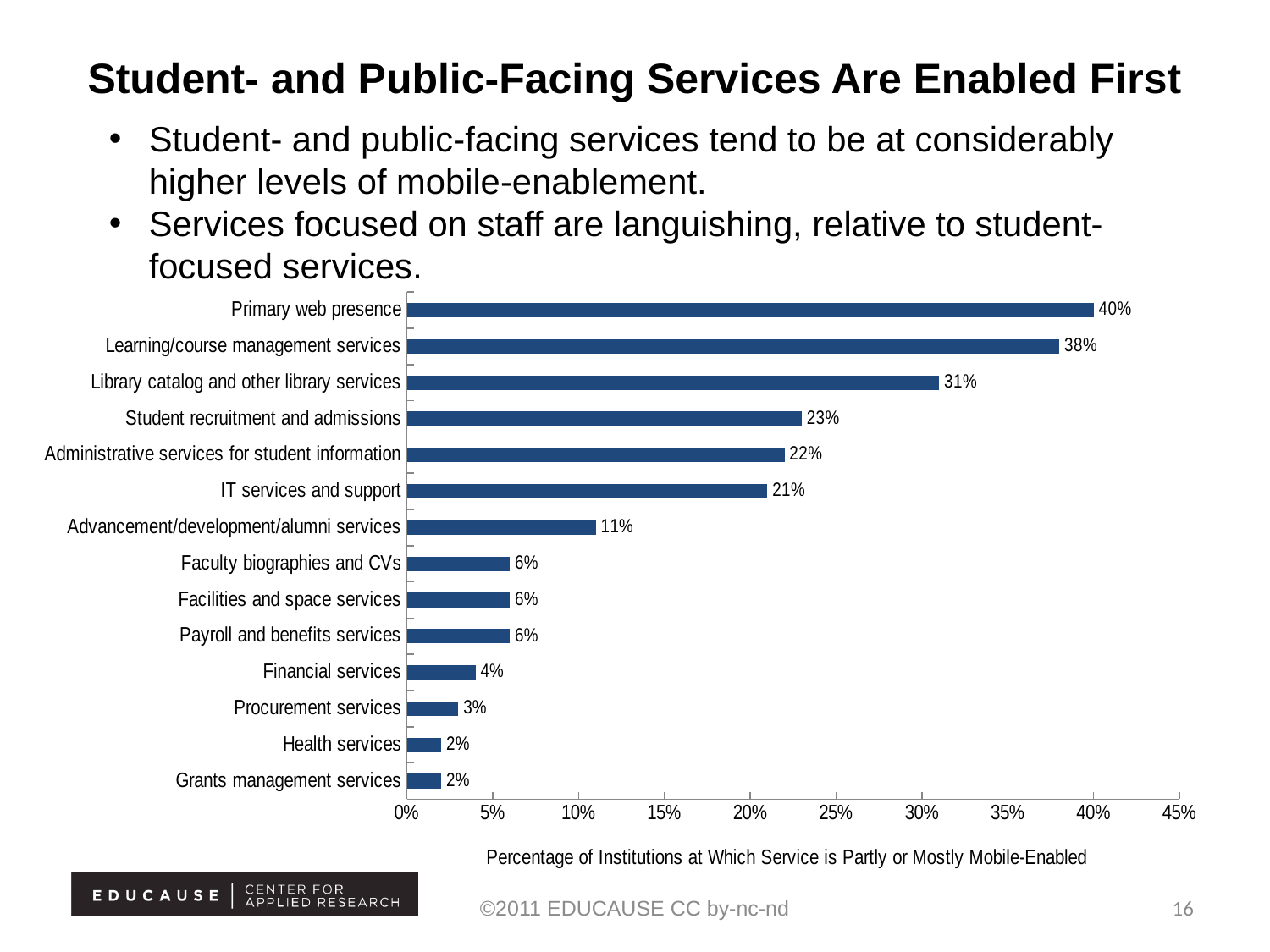

# Student- and Public-Facing Services Are Enabled First
Student- and public-facing services tend to be at considerably higher levels of mobile-enablement.
Services focused on staff are languishing, relative to student-focused services.

### Chart

| Category | Percentage of Institutions at Which Service is Partly or Mostly Mobile-Enabled  |
|---|---|
| Grants management services | 0.02 |
| Health services | 0.02 |
| Procurement services | 0.03 |
| Financial services | 0.04 |
| Payroll and benefits services | 0.06 |
| Facilities and space services | 0.06 |
| Faculty biographies and CVs | 0.06 |
| Advancement/development/alumni services | 0.11 |
| IT services and support | 0.21 |
| Administrative services for student information | 0.22 |
| Student recruitment and admissions | 0.23 |
| Library catalog and other library services | 0.31 |
| Learning/course management services | 0.38 |
| Primary web presence | 0.4 |
©2011 EDUCAUSE CC by-nc-nd
16